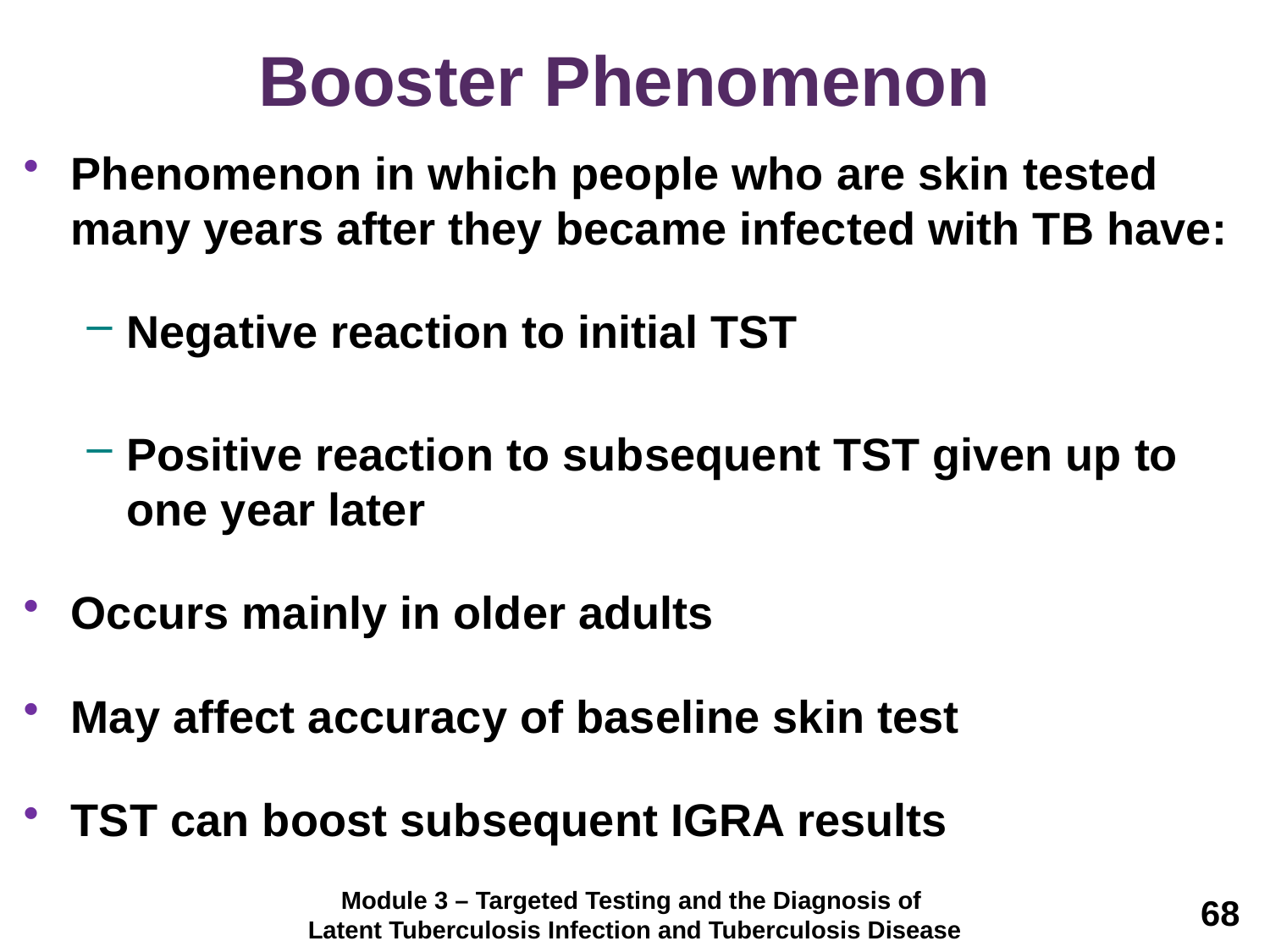

# Booster Phenomenon
Phenomenon in which people who are skin tested many years after they became infected with TB have:

Negative reaction to initial TST

Positive reaction to subsequent TST given up to one year later

Occurs mainly in older adults

May affect accuracy of baseline skin test

TST can boost subsequent IGRA results
Module 3 – Targeted Testing and the Diagnosis of
Latent Tuberculosis Infection and Tuberculosis Disease
68